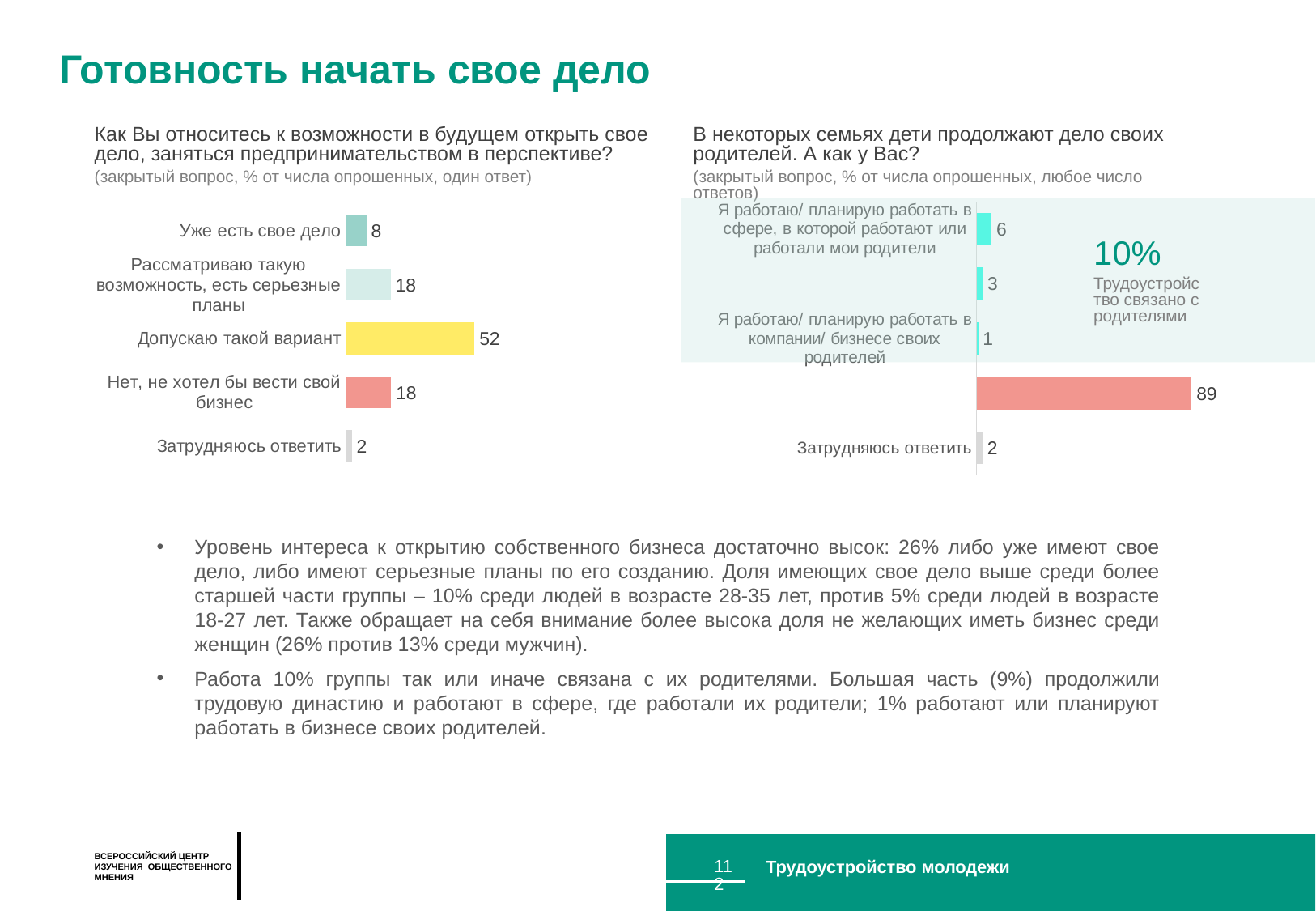

Готовность начать свое дело
Как Вы относитесь к возможности в будущем открыть свое дело, заняться предпринимательством в перспективе?
(закрытый вопрос, % от числа опрошенных, один ответ)
В некоторых семьях дети продолжают дело своих родителей. А как у Вас?
(закрытый вопрос, % от числа опрошенных, любое число ответов)

### Chart

| Category | Личное |
|---|---|
| Я работаю/ планирую работать в сфере, в которой работают или работали мои родители | 6.235922704645847 |
| Я работаю/ планирую работать по профессии, по которой работали мои родителей | 2.6050639624589826 |
| Я работаю/ планирую работать в компании/ бизнесе своих родителей | 0.666972077640147 |
| Ничего из перечисленного | 88.87067583056711 |
| Затрудняюсь ответить | 2.4600931072115824 |

### Chart

| Category | Личное |
|---|---|
| Уже есть свое дело | 8.350860904185849 |
| Рассматриваю такую возможность, есть серьезные планы | 18.278928948849337 |
| Допускаю такой вариант | 52.4373812930614 |
| Нет, не хотел бы вести свой бизнес | 18.414347908892957 |
| Затрудняюсь ответить | 2.3215442457275435 |
10%
Трудоустройство связано с родителями
Уровень интереса к открытию собственного бизнеса достаточно высок: 26% либо уже имеют свое дело, либо имеют серьезные планы по его созданию. Доля имеющих свое дело выше среди более старшей части группы – 10% среди людей в возрасте 28-35 лет, против 5% среди людей в возрасте 18-27 лет. Также обращает на себя внимание более высока доля не желающих иметь бизнес среди женщин (26% против 13% среди мужчин).
Работа 10% группы так или иначе связана с их родителями. Большая часть (9%) продолжили трудовую династию и работают в сфере, где работали их родители; 1% работают или планируют работать в бизнесе своих родителей.
112